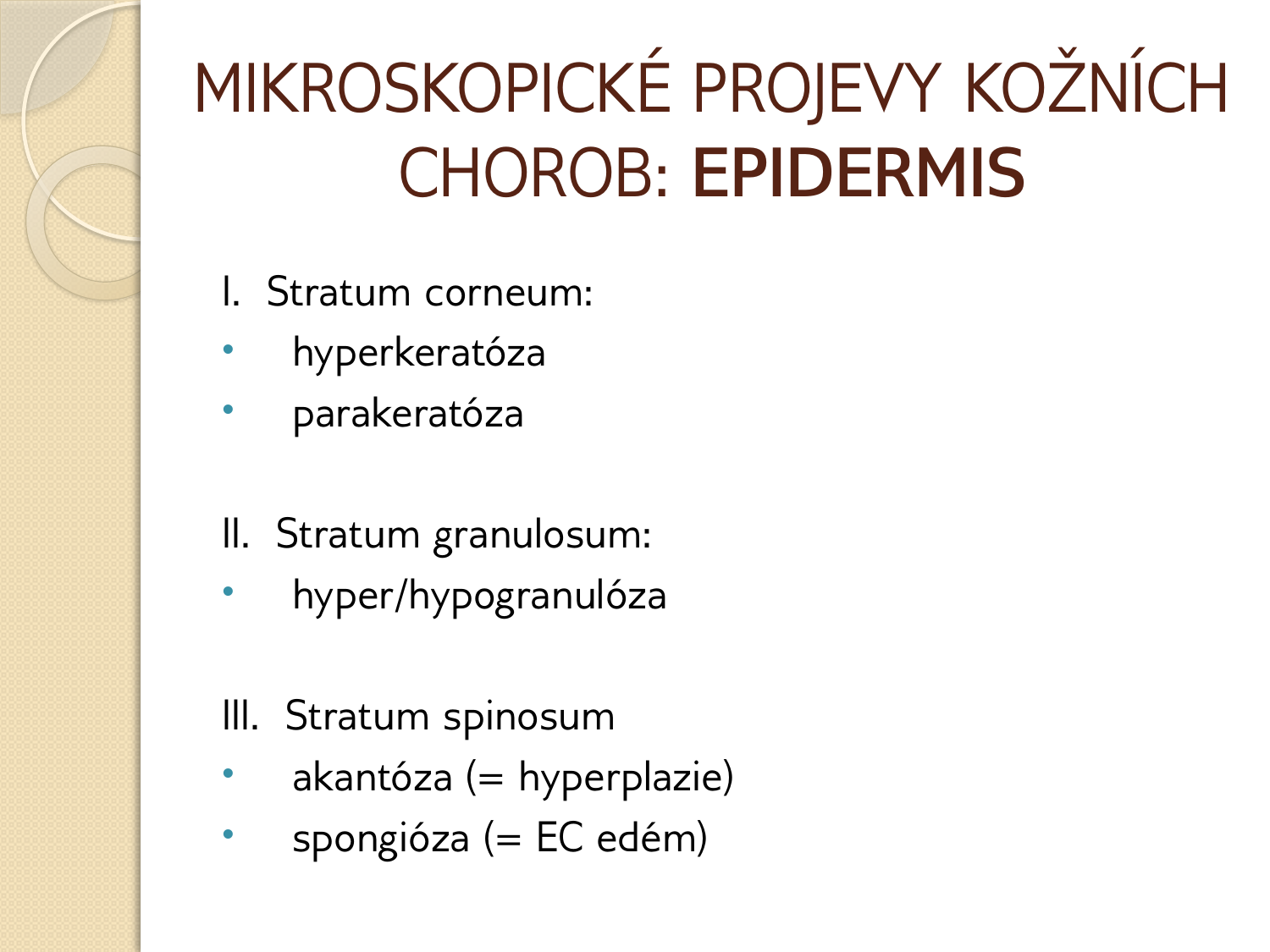

# MIKROSKOPICKÉ PROJEVY KOŽNÍCH CHOROB: EPIDERMIS
I.  Stratum corneum:
hyperkeratóza
parakeratóza

II.  Stratum granulosum:
hyper/hypogranulóza

III.  Stratum spinosum
akantóza (= hyperplazie)
spongióza (= EC edém)